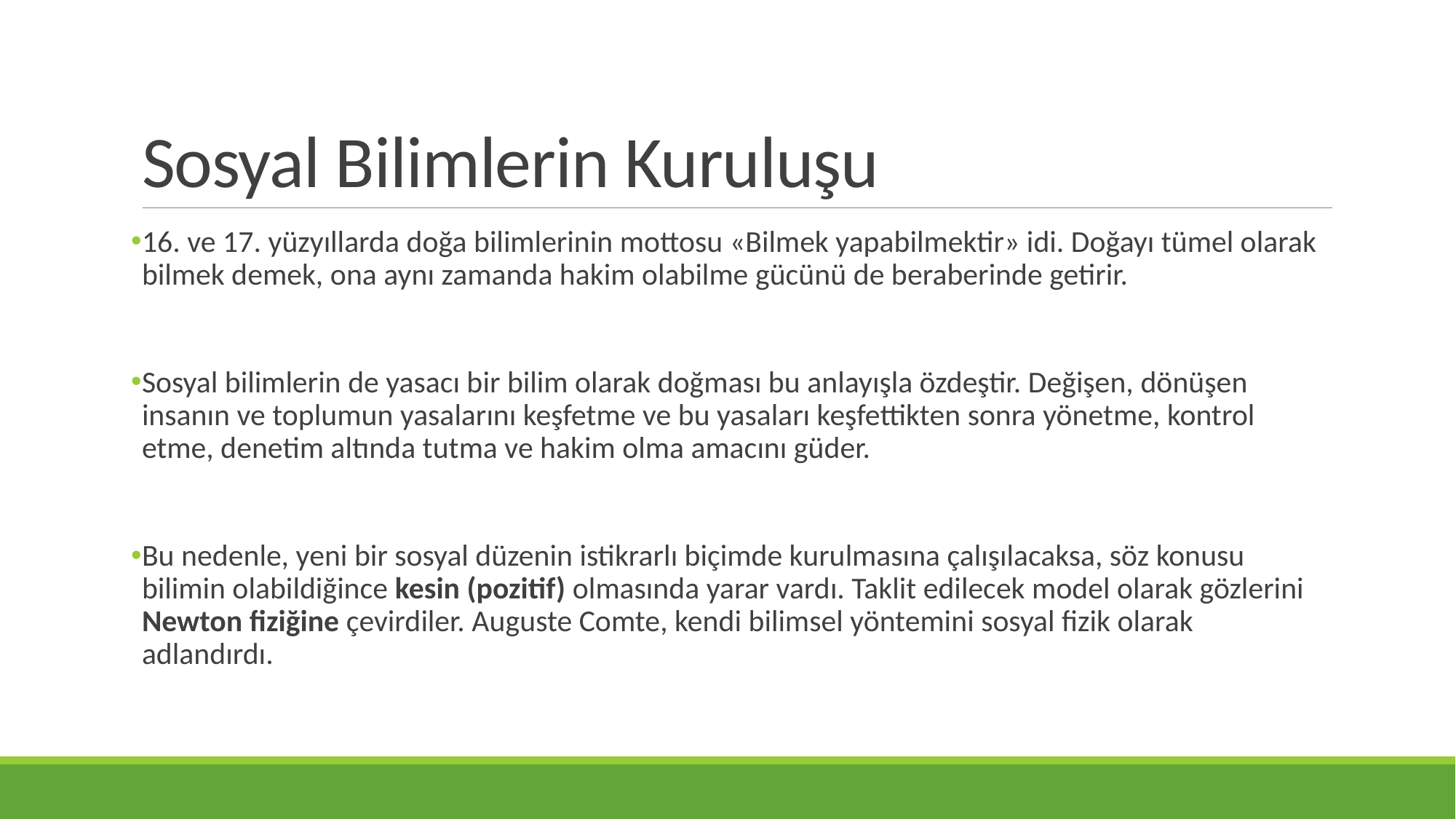

# Sosyal Bilimlerin Kuruluşu
16. ve 17. yüzyıllarda doğa bilimlerinin mottosu «Bilmek yapabilmektir» idi. Doğayı tümel olarak bilmek demek, ona aynı zamanda hakim olabilme gücünü de beraberinde getirir.

Sosyal bilimlerin de yasacı bir bilim olarak doğması bu anlayışla özdeştir. Değişen, dönüşen insanın ve toplumun yasalarını keşfetme ve bu yasaları keşfettikten sonra yönetme, kontrol etme, denetim altında tutma ve hakim olma amacını güder.

Bu nedenle, yeni bir sosyal düzenin istikrarlı biçimde kurulmasına çalışılacaksa, söz konusu bilimin olabildiğince kesin (pozitif) olmasında yarar vardı. Taklit edilecek model olarak gözlerini Newton fiziğine çevirdiler. Auguste Comte, kendi bilimsel yöntemini sosyal fizik olarak adlandırdı.